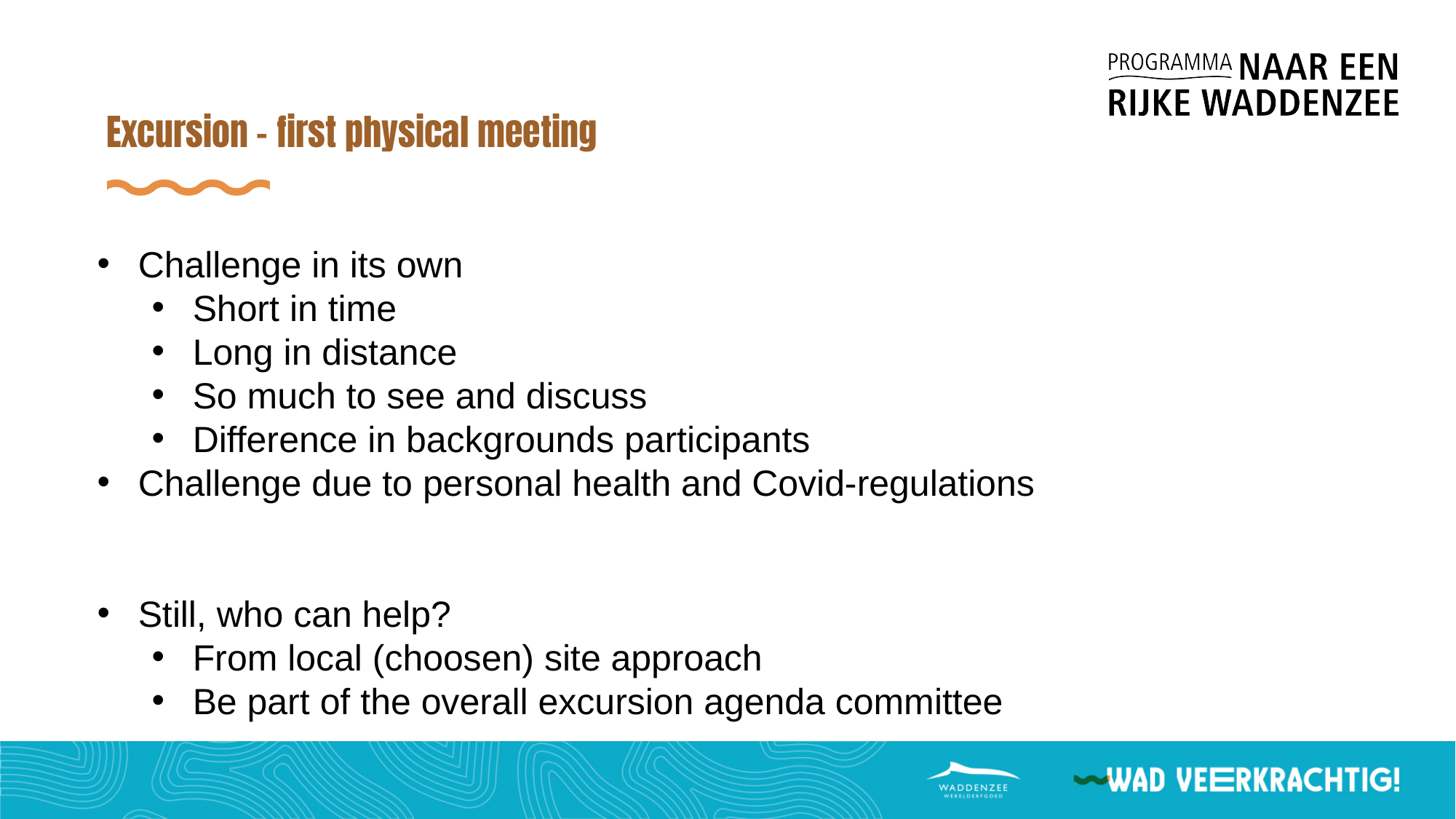

# Excursion – first physical meeting
Challenge in its own
Short in time
Long in distance
So much to see and discuss
Difference in backgrounds participants
Challenge due to personal health and Covid-regulations

Still, who can help?
From local (choosen) site approach
Be part of the overall excursion agenda committee